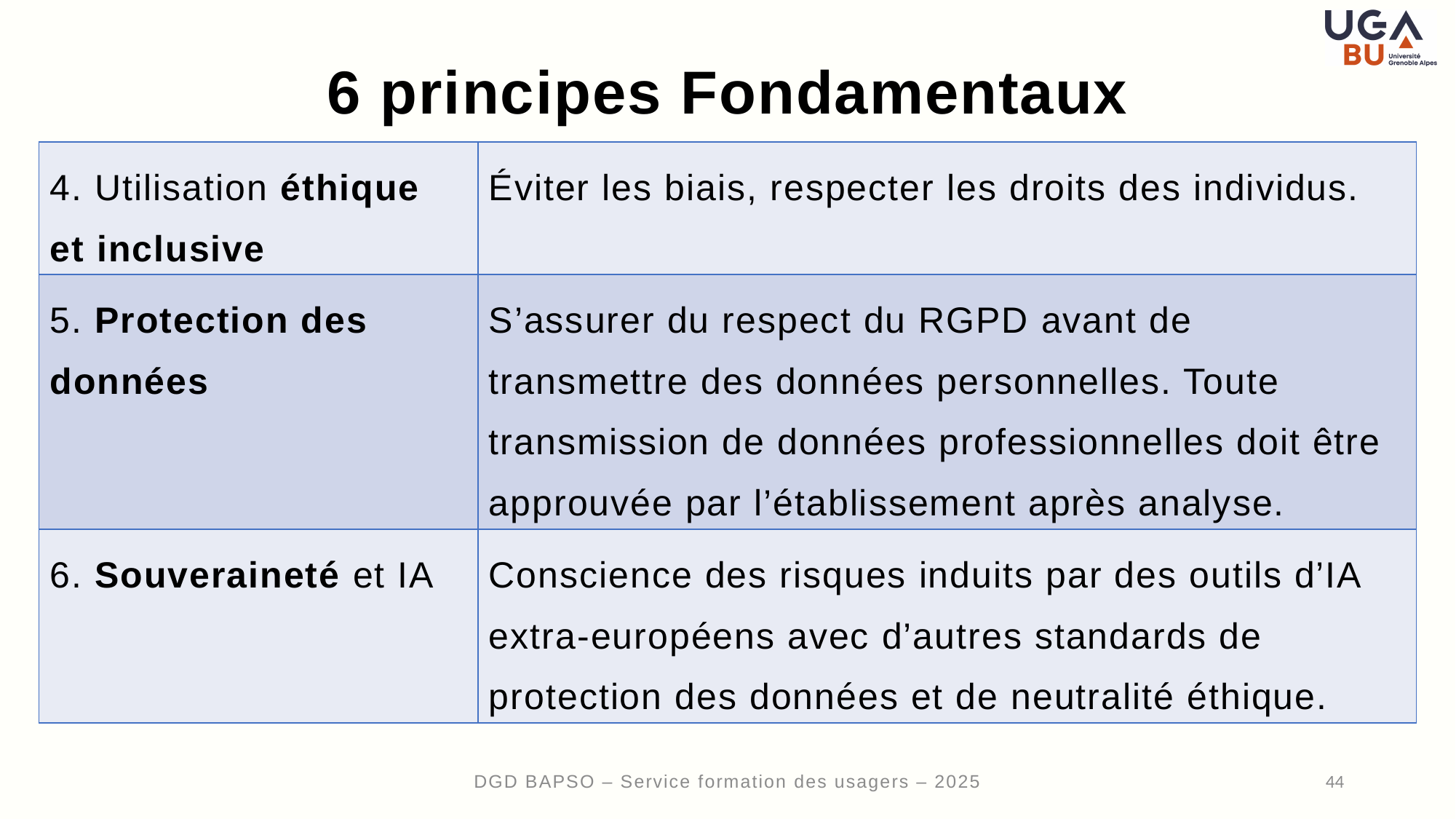

6 principes Fondamentaux
| 4. Utilisation éthique et inclusive | Éviter les biais, respecter les droits des individus. |
| --- | --- |
| 5. Protection des données | S’assurer du respect du RGPD avant de transmettre des données personnelles. Toute transmission de données professionnelles doit être approuvée par l’établissement après analyse. |
| 6. Souveraineté et IA | Conscience des risques induits par des outils d’IA extra-européens avec d’autres standards de protection des données et de neutralité éthique. |
DGD BAPSO – Service formation des usagers – 2025
44